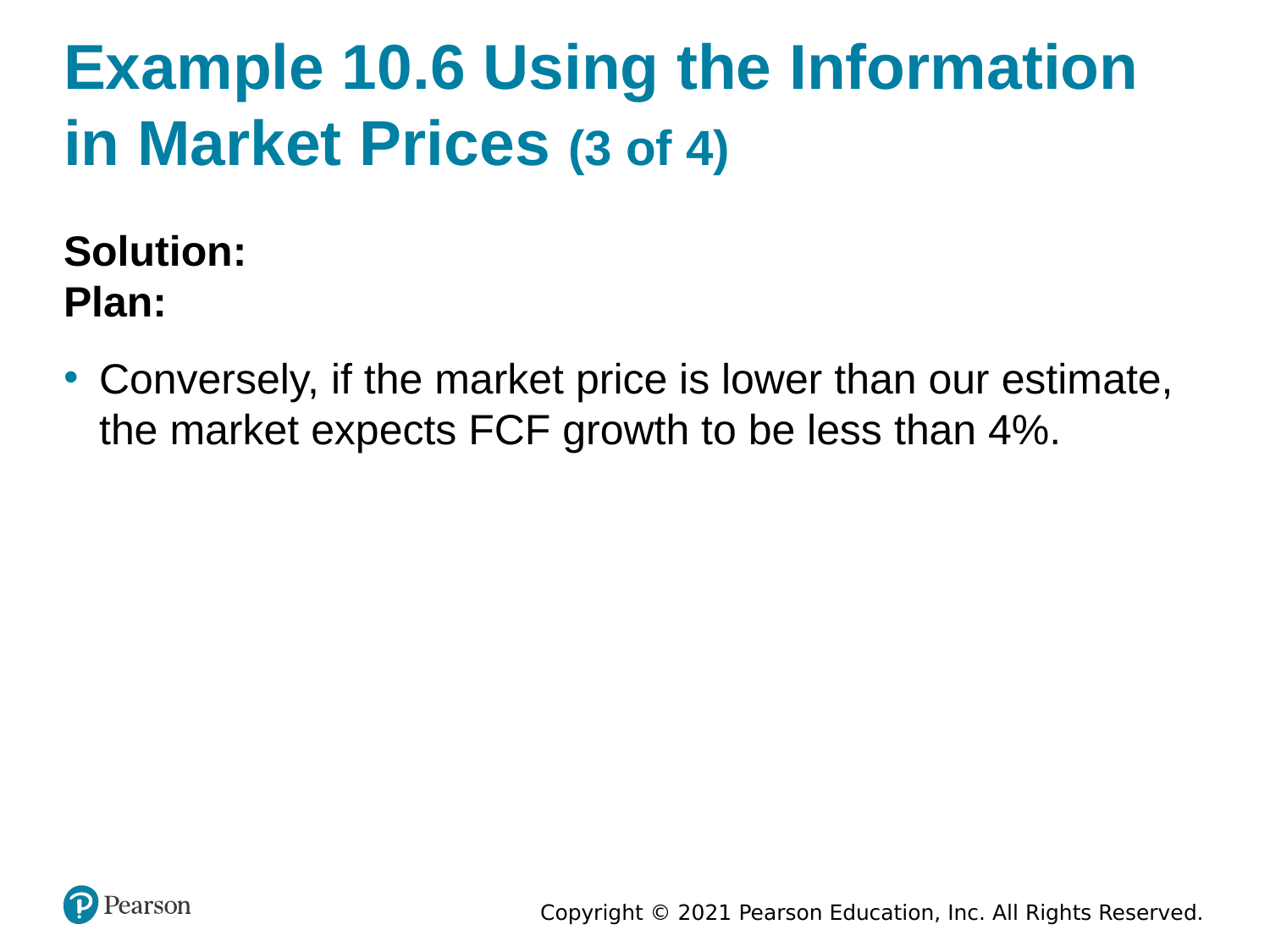

# Example 10.6 Using the Information in Market Prices (3 of 4)
Solution:
Plan:
Conversely, if the market price is lower than our estimate, the market expects FCF growth to be less than 4%.